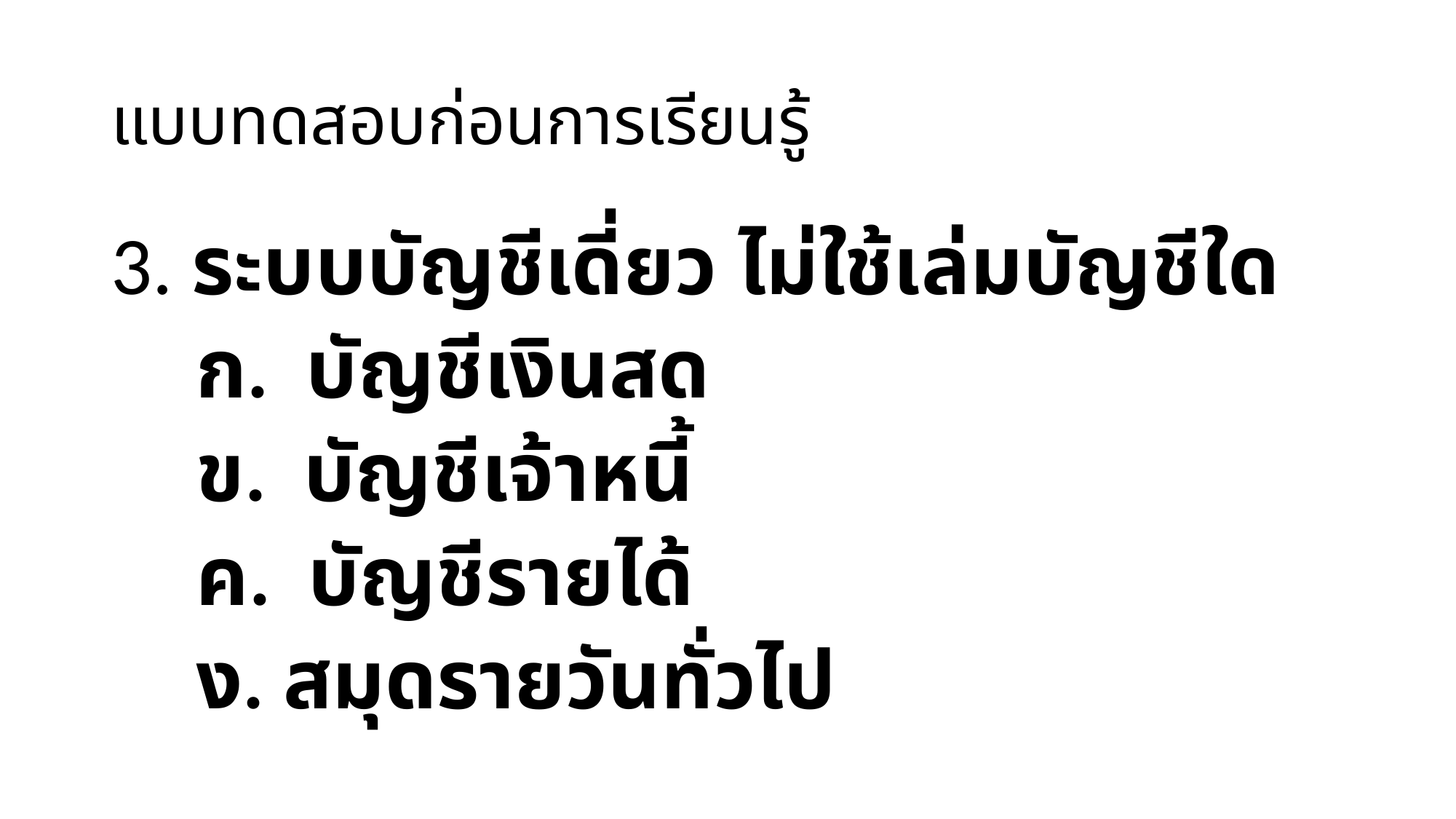

# แบบทดสอบก่อนการเรียนรู้
3. ระบบบัญชีเดี่ยว ไม่ใช้เล่มบัญชีใด
    ก.  บัญชีเงินสด
    ข.  บัญชีเจ้าหนี้
    ค.  บัญชีรายได้
    ง. สมุดรายวันทั่วไป